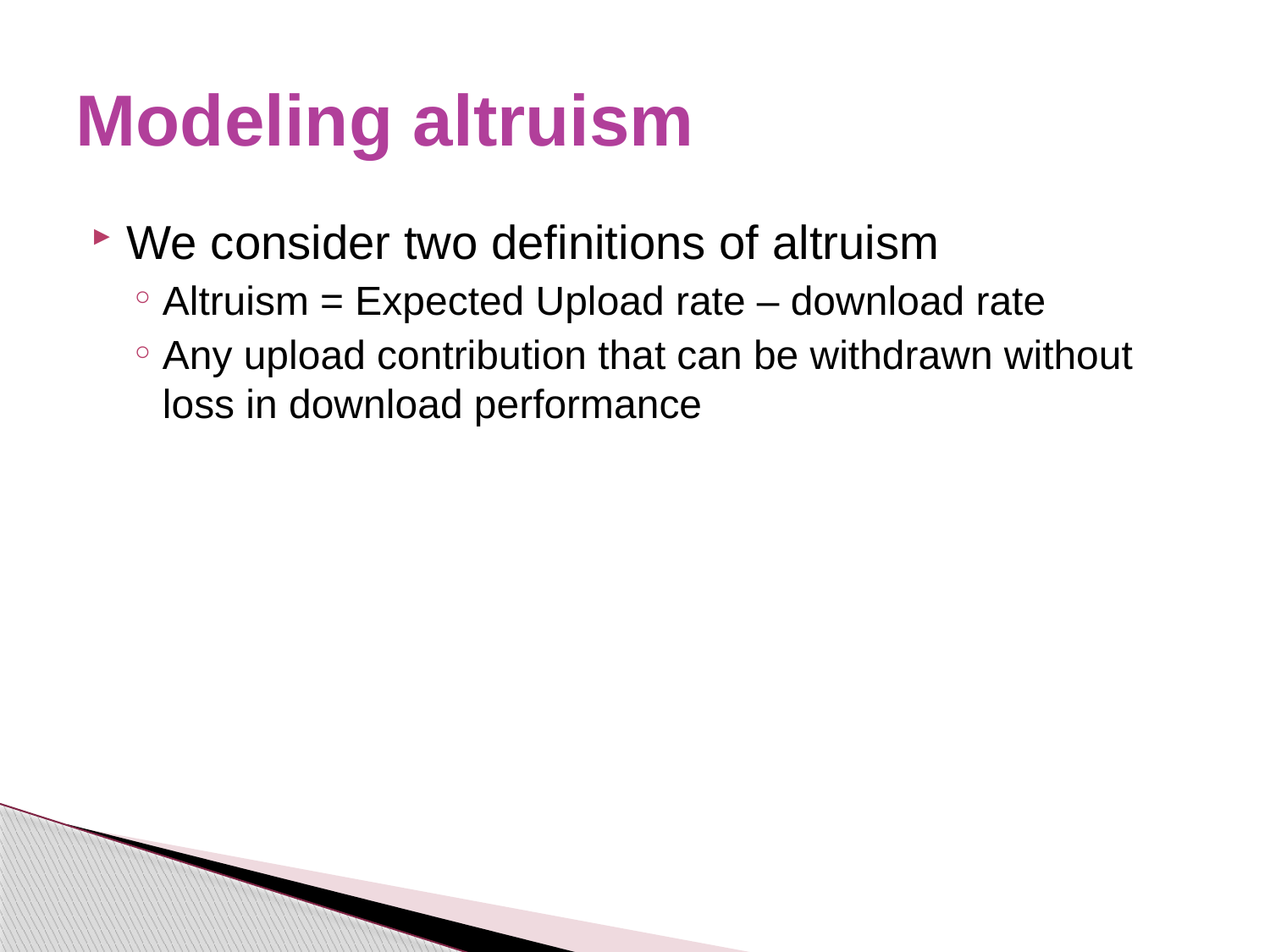

# Modeling altruism
We consider two definitions of altruism
Altruism = Expected Upload rate – download rate
Any upload contribution that can be withdrawn without loss in download performance